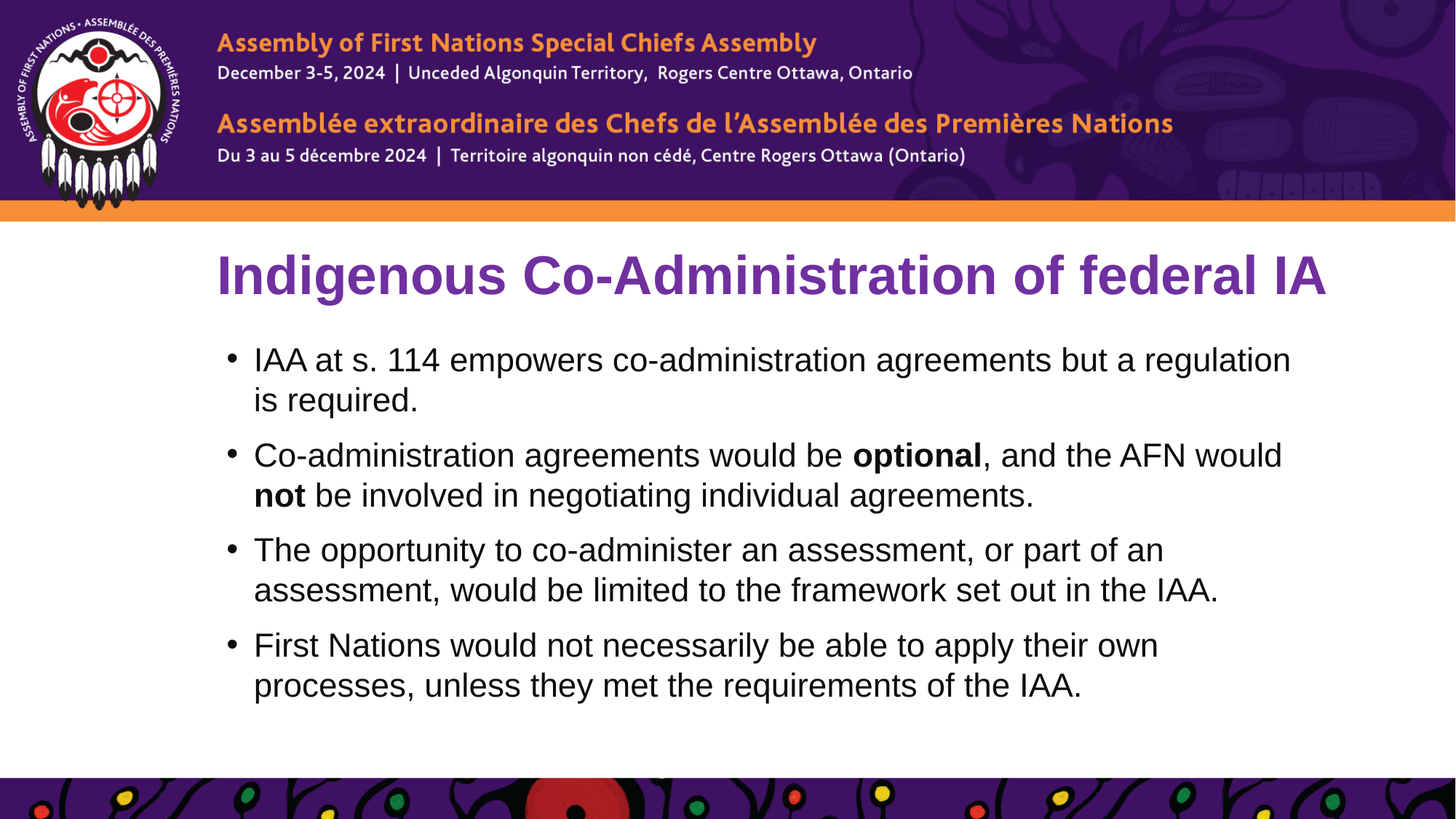

# Indigenous Co-Administration of federal IA
IAA at s. 114 empowers co-administration agreements but a regulation is required.
Co-administration agreements would be optional, and the AFN would not be involved in negotiating individual agreements.
The opportunity to co-administer an assessment, or part of an assessment, would be limited to the framework set out in the IAA.
First Nations would not necessarily be able to apply their own processes, unless they met the requirements of the IAA.